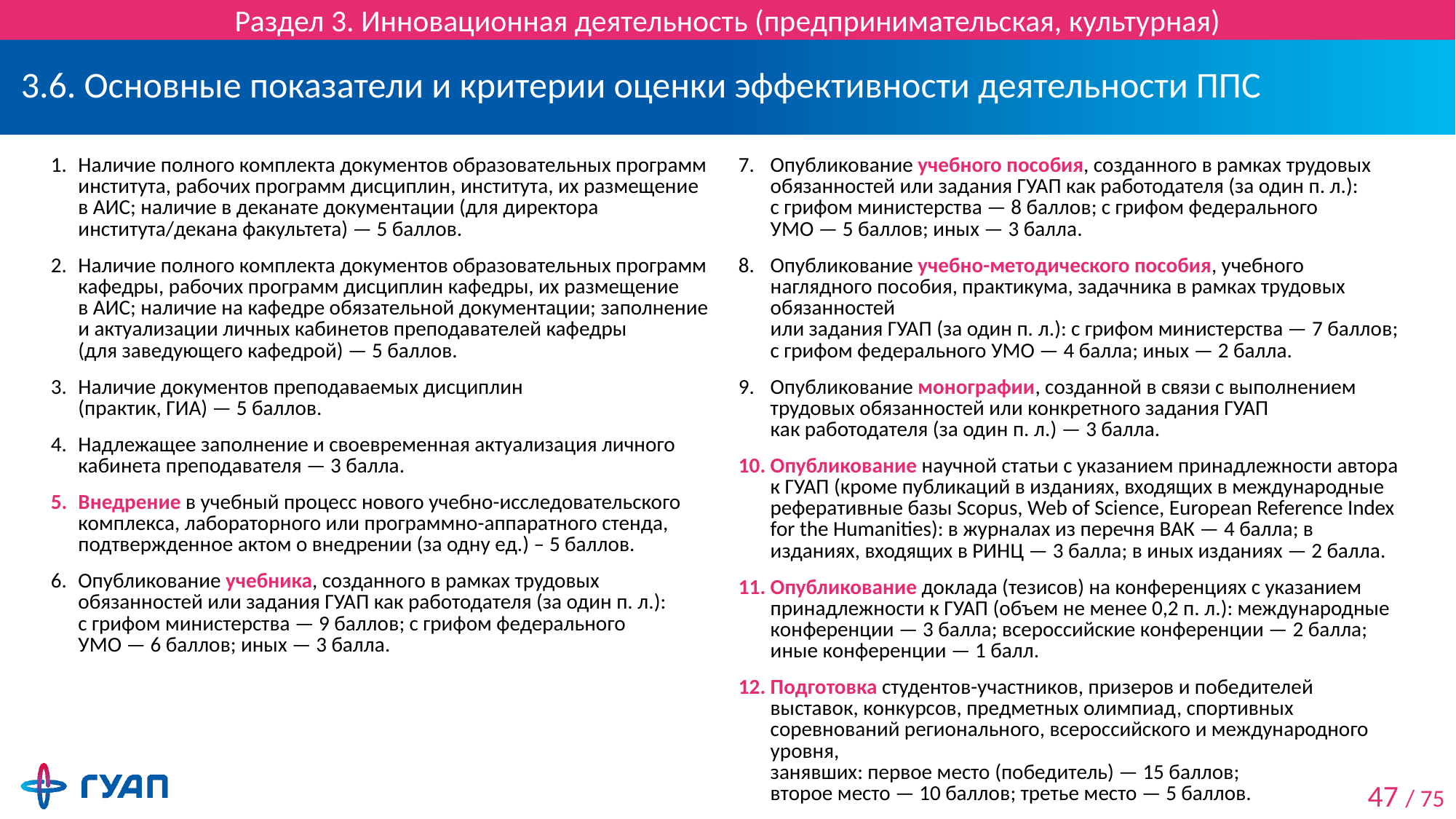

Раздел 3. Инновационная деятельность (предпринимательская, культурная)
# 3.6. Основные показатели и критерии оценки эффективности деятельности ППС
| Наличие полного комплекта документов образовательных программ института, рабочих программ дисциплин, института, их размещение в АИС; наличие в деканате документации (для директора института/декана факультета) — 5 баллов. Наличие полного комплекта документов образовательных программ кафедры, рабочих программ дисциплин кафедры, их размещение в АИС; наличие на кафедре обязательной документации; заполнение и актуализации личных кабинетов преподавателей кафедры (для заведующего кафедрой) — 5 баллов. Наличие документов преподаваемых дисциплин (практик, ГИА) — 5 баллов. Надлежащее заполнение и своевременная актуализация личного кабинета преподавателя — 3 балла. Внедрение в учебный процесс нового учебно-исследовательского комплекса, лабораторного или программно-аппаратного стенда, подтвержденное актом о внедрении (за одну ед.) – 5 баллов. Опубликование учебника, созданного в рамках трудовых обязанностей или задания ГУАП как работодателя (за один п. л.): с грифом министерства — 9 баллов; с грифом федерального УМО — 6 баллов; иных — 3 балла. | Опубликование учебного пособия, созданного в рамках трудовых обязанностей или задания ГУАП как работодателя (за один п. л.): с грифом министерства — 8 баллов; с грифом федерального УМО — 5 баллов; иных — 3 балла. Опубликование учебно-методического пособия, учебного наглядного пособия, практикума, задачника в рамках трудовых обязанностей или задания ГУАП (за один п. л.): с грифом министерства — 7 баллов; с грифом федерального УМО — 4 балла; иных — 2 балла. Опубликование монографии, созданной в связи с выполнением трудовых обязанностей или конкретного задания ГУАП как работодателя (за один п. л.) — 3 балла. Опубликование научной статьи с указанием принадлежности автора к ГУАП (кроме публикаций в изданиях, входящих в международные реферативные базы Scopus, Web of Science, European Reference Index for the Humanities): в журналах из перечня ВАК — 4 балла; в изданиях, входящих в РИНЦ — 3 балла; в иных изданиях — 2 балла. Опубликование доклада (тезисов) на конференциях с указанием принадлежности к ГУАП (объем не менее 0,2 п. л.): международные конференции — 3 балла; всероссийские конференции — 2 балла; иные конференции — 1 балл. Подготовка студентов-участников, призеров и победителей выставок, конкурсов, предметных олимпиад, спортивных соревнований регионального, всероссийского и международного уровня, занявших: первое место (победитель) — 15 баллов; второе место — 10 баллов; третье место — 5 баллов. |
| --- | --- |